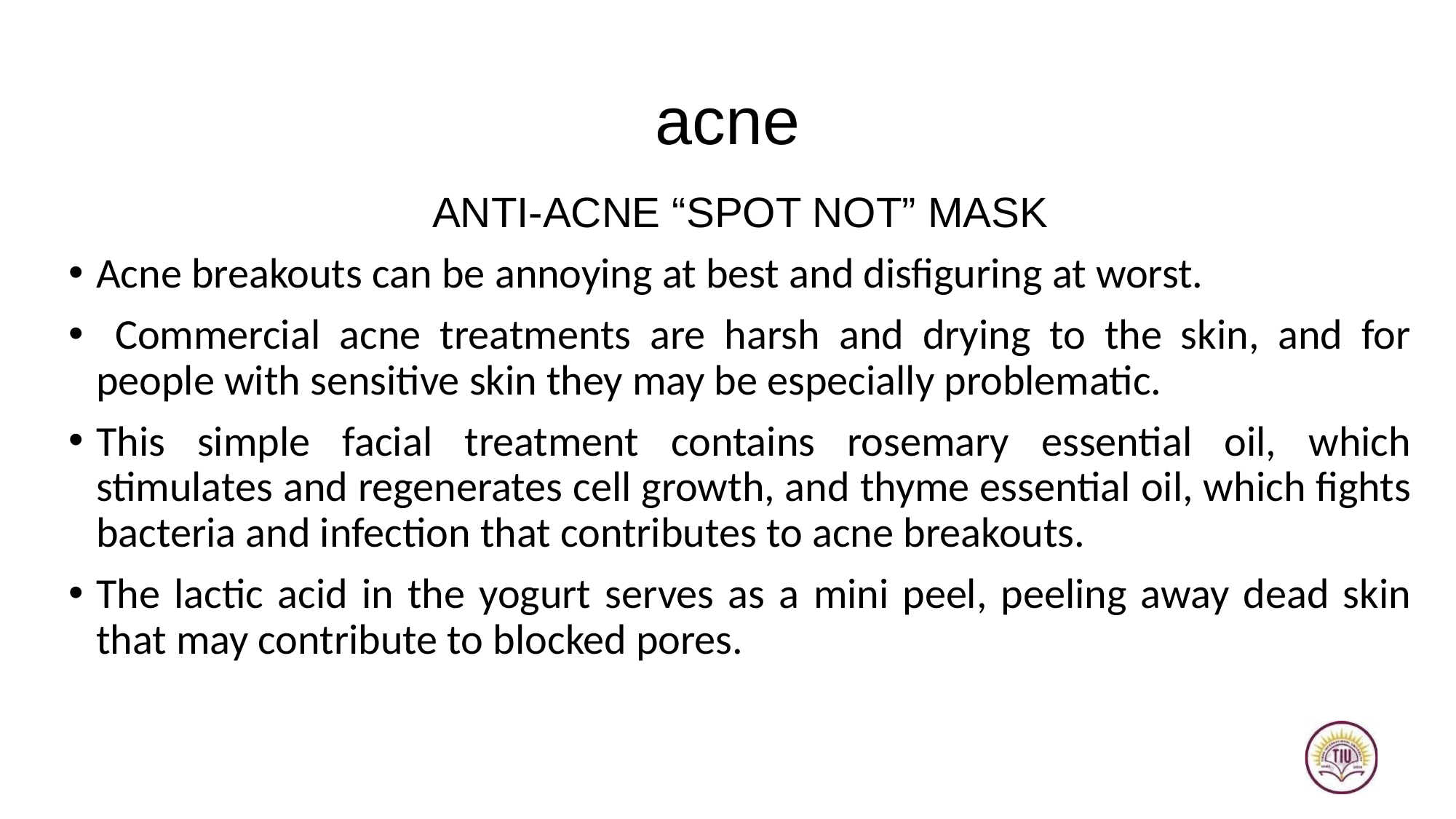

# acne
ANTI-ACNE “SPOT NOT” MASK
Acne breakouts can be annoying at best and disfiguring at worst.
 Commercial acne treatments are harsh and drying to the skin, and for people with sensitive skin they may be especially problematic.
This simple facial treatment contains rosemary essential oil, which stimulates and regenerates cell growth, and thyme essential oil, which fights bacteria and infection that contributes to acne breakouts.
The lactic acid in the yogurt serves as a mini peel, peeling away dead skin that may contribute to blocked pores.